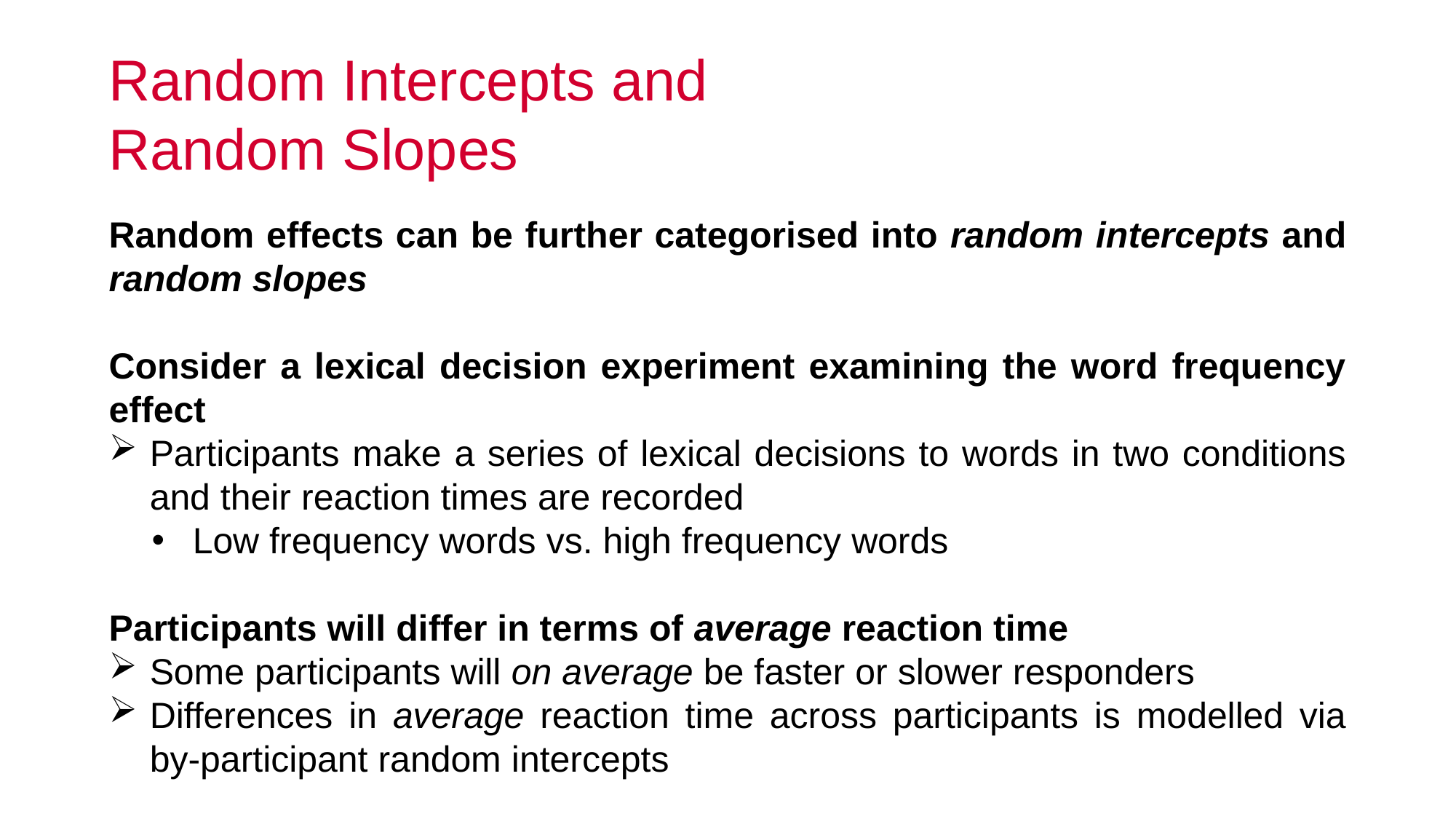

# Random Intercepts and Random Slopes
Random effects can be further categorised into random intercepts and random slopes

Consider a lexical decision experiment examining the word frequency effect
Participants make a series of lexical decisions to words in two conditions and their reaction times are recorded
Low frequency words vs. high frequency words

Participants will differ in terms of average reaction time
Some participants will on average be faster or slower responders
Differences in average reaction time across participants is modelled via by-participant random intercepts